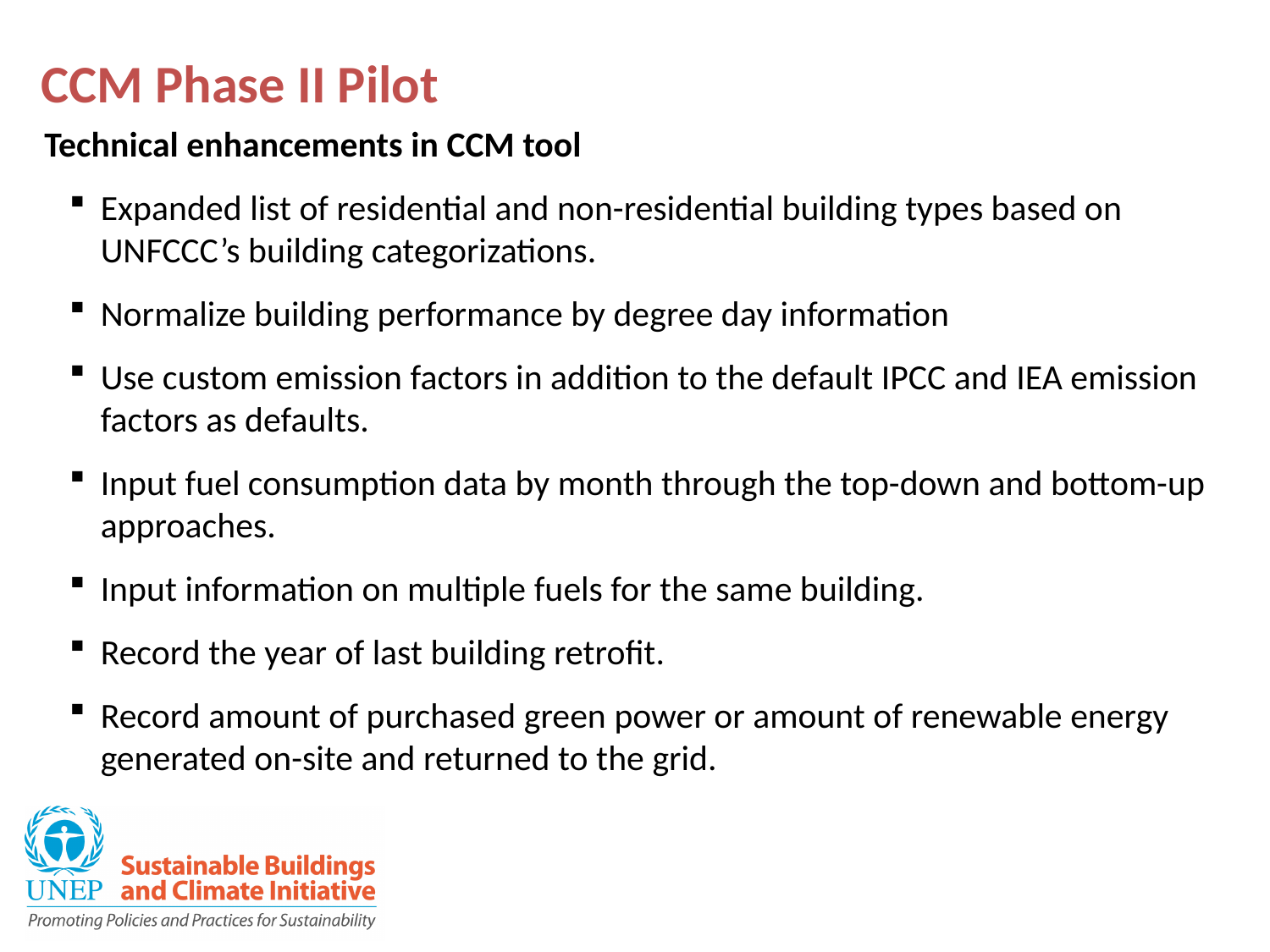

CCM Phase II Pilot
Technical enhancements in CCM tool
Expanded list of residential and non-residential building types based on UNFCCC’s building categorizations.
Normalize building performance by degree day information
Use custom emission factors in addition to the default IPCC and IEA emission factors as defaults.
Input fuel consumption data by month through the top-down and bottom-up approaches.
Input information on multiple fuels for the same building.
Record the year of last building retrofit.
Record amount of purchased green power or amount of renewable energy generated on-site and returned to the grid.